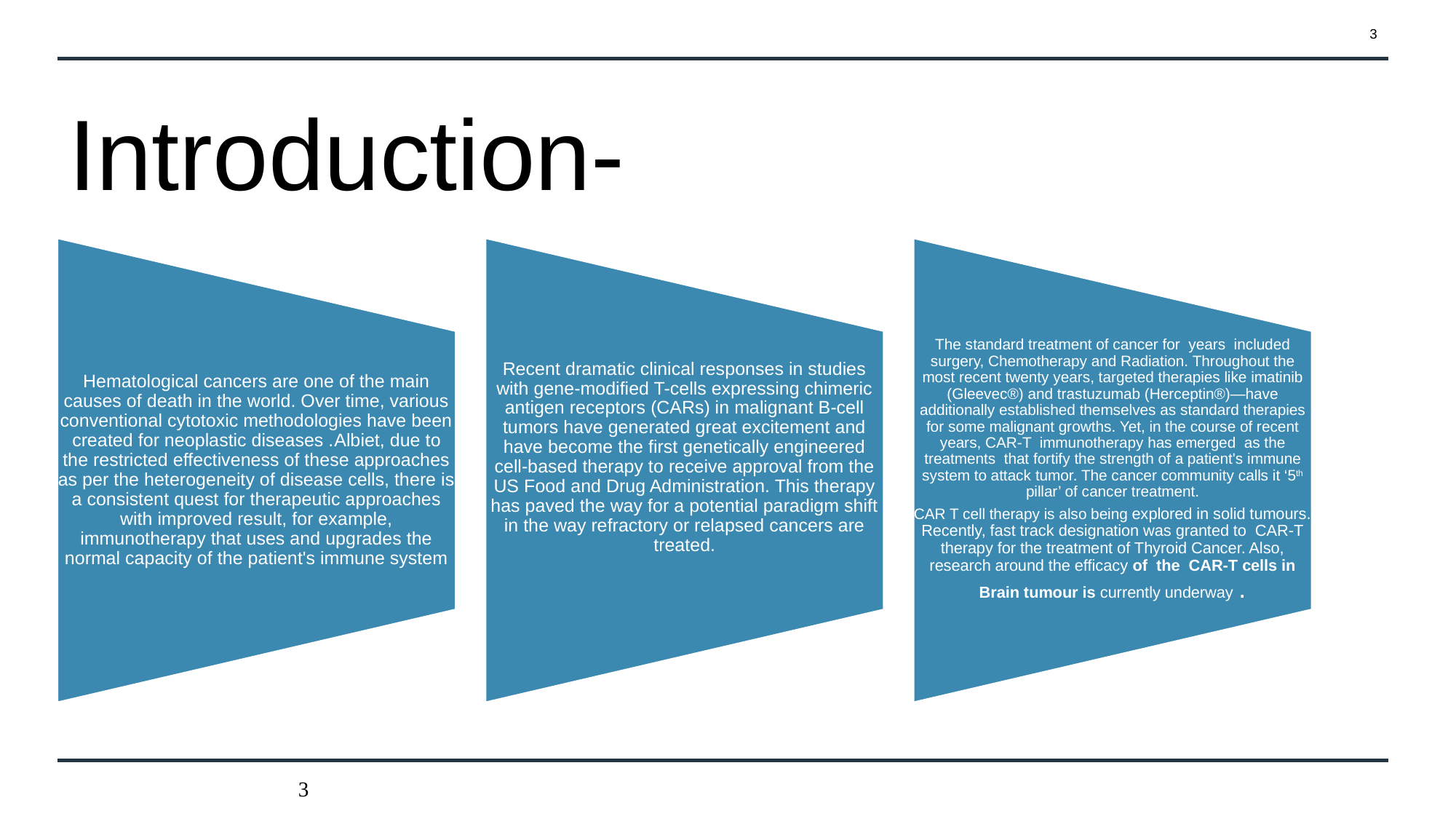

3
# Introduction-
Hematological cancers are one of the main causes of death in the world. Over time, various conventional cytotoxic methodologies have been created for neoplastic diseases .Albiet, due to the restricted effectiveness of these approaches as per the heterogeneity of disease cells, there is a consistent quest for therapeutic approaches with improved result, for example, immunotherapy that uses and upgrades the normal capacity of the patient's immune system
Recent dramatic clinical responses in studies with gene-modified T-cells expressing chimeric antigen receptors (CARs) in malignant B-cell tumors have generated great excitement and have become the first genetically engineered cell-based therapy to receive approval from the US Food and Drug Administration. This therapy has paved the way for a potential paradigm shift in the way refractory or relapsed cancers are treated.

The standard treatment of cancer for  years  included surgery, Chemotherapy and Radiation. Throughout the most recent twenty years, targeted therapies like imatinib (Gleevec®) and trastuzumab (Herceptin®)—have additionally established themselves as standard therapies for some malignant growths. Yet, in the course of recent years, CAR-T  immunotherapy has emerged  as the treatments  that fortify the strength of a patient's immune system to attack tumor. The cancer community calls it ‘5th pillar’ of cancer treatment.
CAR T cell therapy is also being explored in solid tumours. Recently, fast track designation was granted to  CAR-T therapy for the treatment of Thyroid Cancer. Also, research around the efficacy of  the  CAR-T cells in Brain tumour is currently underway .
3